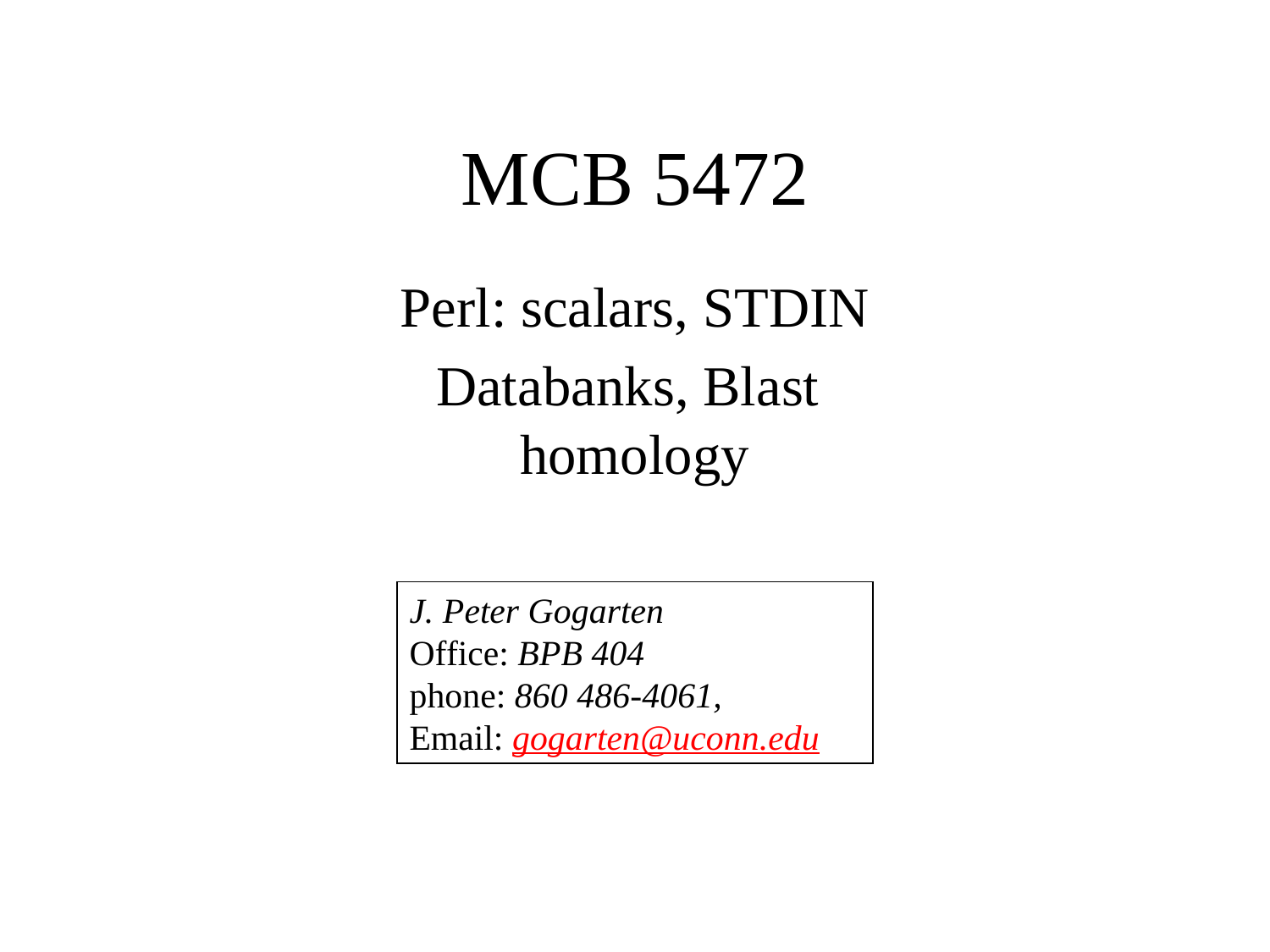

# MCB 5472
Perl: scalars, STDIN
Databanks, Blast
homology
J. Peter Gogarten
Office: BPB 404
phone: 860 486-4061,
Email: gogarten@uconn.edu